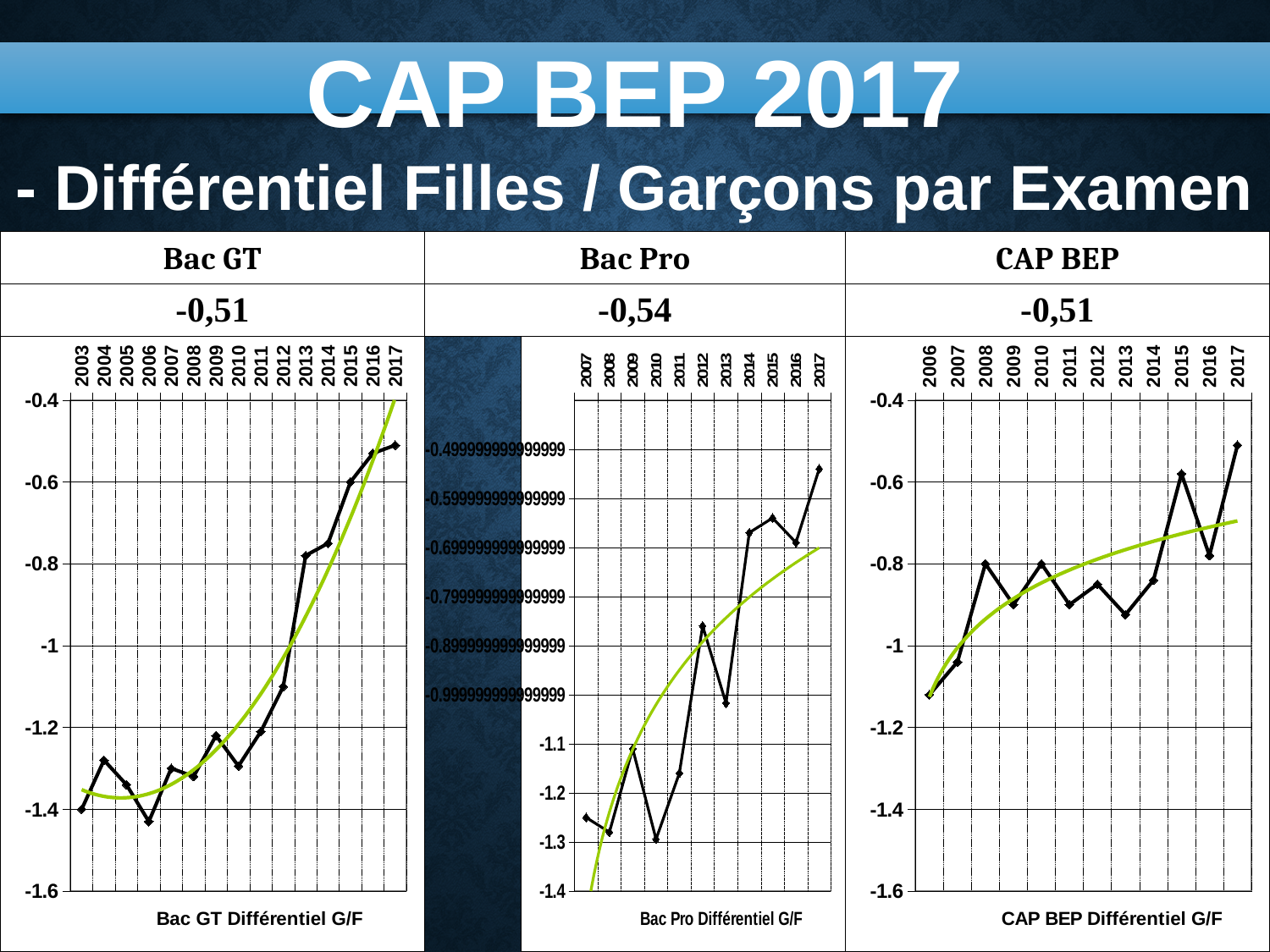

CAP BEP 2017
- Différentiel Filles / Garçons par Examen -

| Bac GT | Bac Pro | CAP BEP |
| --- | --- | --- |
| -0,51 | -0,54 | -0,51 |

### Chart: Bac GT Différentiel G/F

| Category |  |
|---|---|
| 2003 | -1.4 |
| 2004 | -1.28 |
| 2005 | -1.34 |
| 2006 | -1.43 |
| 2007 | -1.3 |
| 2008 | -1.32 |
| 2009 | -1.22 |
| 2010 | -1.2944023822267035 |
| 2011 | -1.21 |
| 2012 | -1.1 |
| 2013 | -0.7799377364912861 |
| 2014 | -0.75 |
| 2015 | -0.6 |
| 2016 | -0.53 |
| 2017 | -0.51 |

### Chart: Bac Pro Différentiel G/F

| Category |  |
|---|---|
| 2007 | -1.25 |
| 2008 | -1.28 |
| 2009 | -1.11 |
| 2010 | -1.2944023822267035 |
| 2011 | -1.16 |
| 2012 | -0.86 |
| 2013 | -1.0172530268130764 |
| 2014 | -0.67 |
| 2015 | -0.64 |
| 2016 | -0.69 |
| 2017 | -0.54 |

### Chart: CAP BEP Différentiel G/F

| Category |  |
|---|---|
| 2006 | -1.12 |
| 2007 | -1.04 |
| 2008 | -0.8 |
| 2009 | -0.9 |
| 2010 | -0.8 |
| 2011 | -0.9 |
| 2012 | -0.85 |
| 2013 | -0.9245039569701081 |
| 2014 | -0.84 |
| 2015 | -0.58 |
| 2016 | -0.78 |
| 2017 | -0.51 |